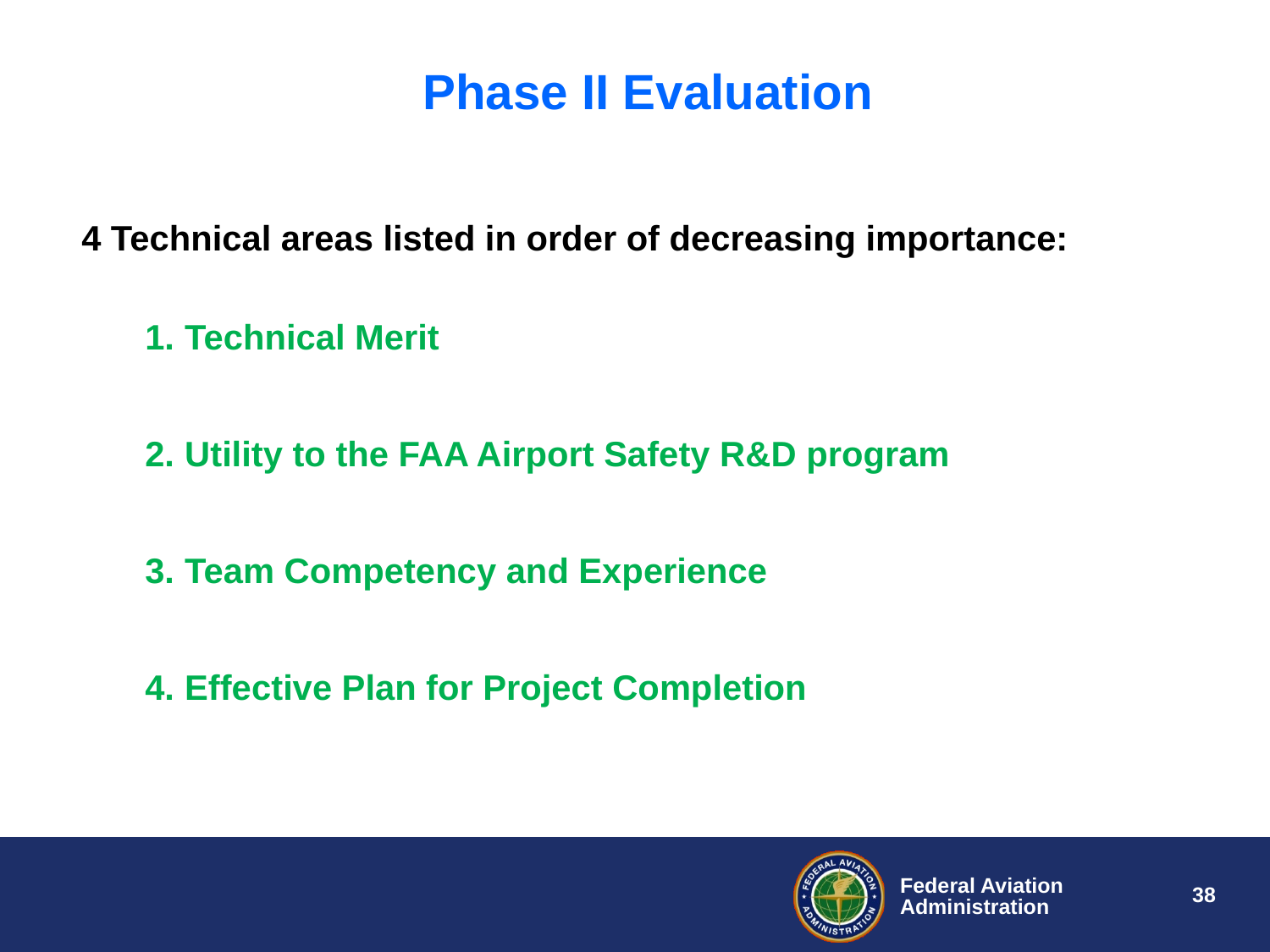

# Phase II Evaluation
4 Technical areas listed in order of decreasing importance:

Technical Merit

Utility to the FAA Airport Safety R&D program

Team Competency and Experience

Effective Plan for Project Completion